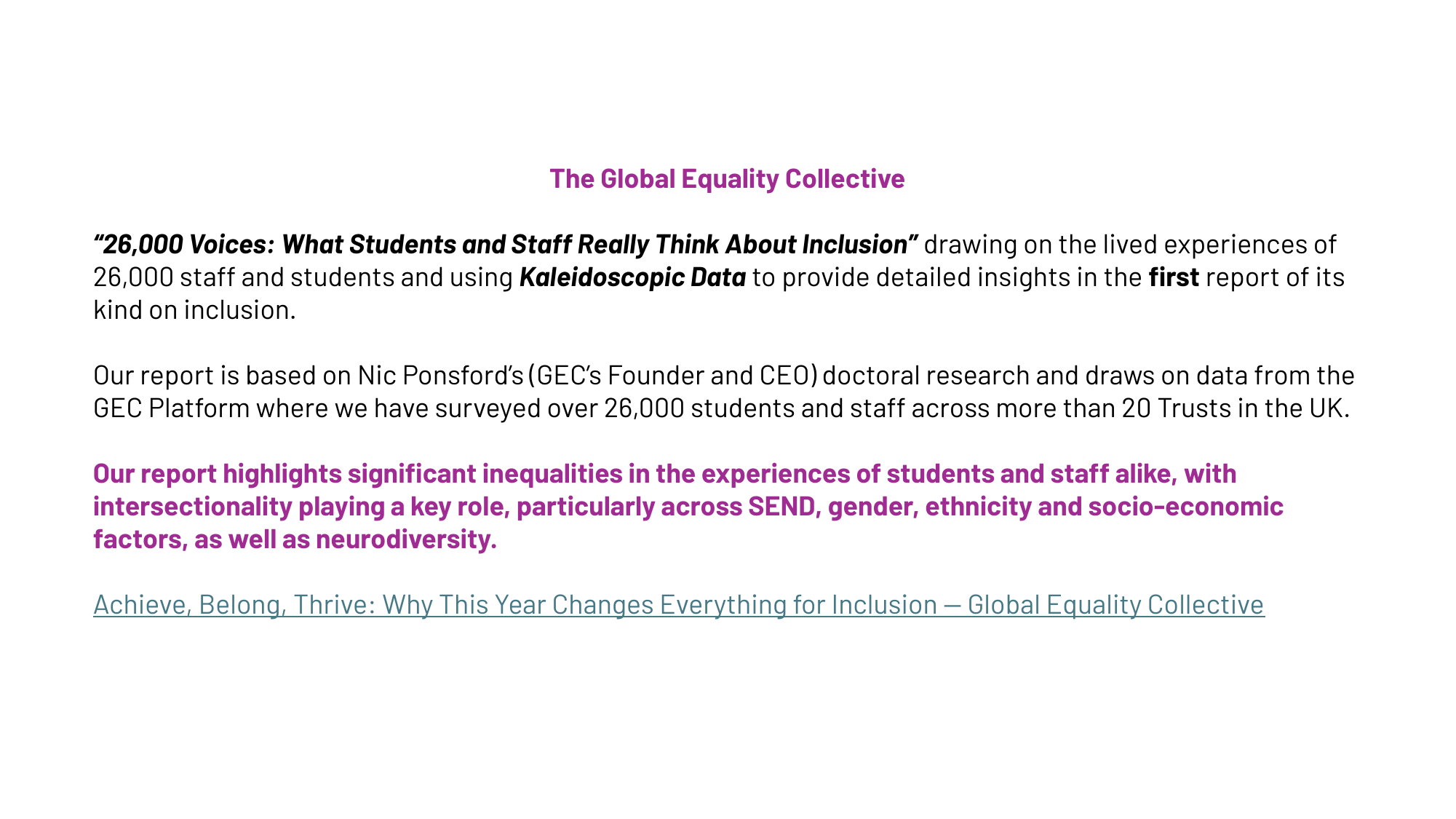

The Global Equality Collective

“26,000 Voices: What Students and Staff Really Think About Inclusion” drawing on the lived experiences of 26,000 staff and students and using Kaleidoscopic Data to provide detailed insights in the first report of its kind on inclusion.

Our report is based on Nic Ponsford’s (GEC’s Founder and CEO) doctoral research and draws on data from the GEC Platform where we have surveyed over 26,000 students and staff across more than 20 Trusts in the UK.

Our report highlights significant inequalities in the experiences of students and staff alike, with intersectionality playing a key role, particularly across SEND, gender, ethnicity and socio-economic factors, as well as neurodiversity.

Achieve, Belong, Thrive: Why This Year Changes Everything for Inclusion — Global Equality Collective